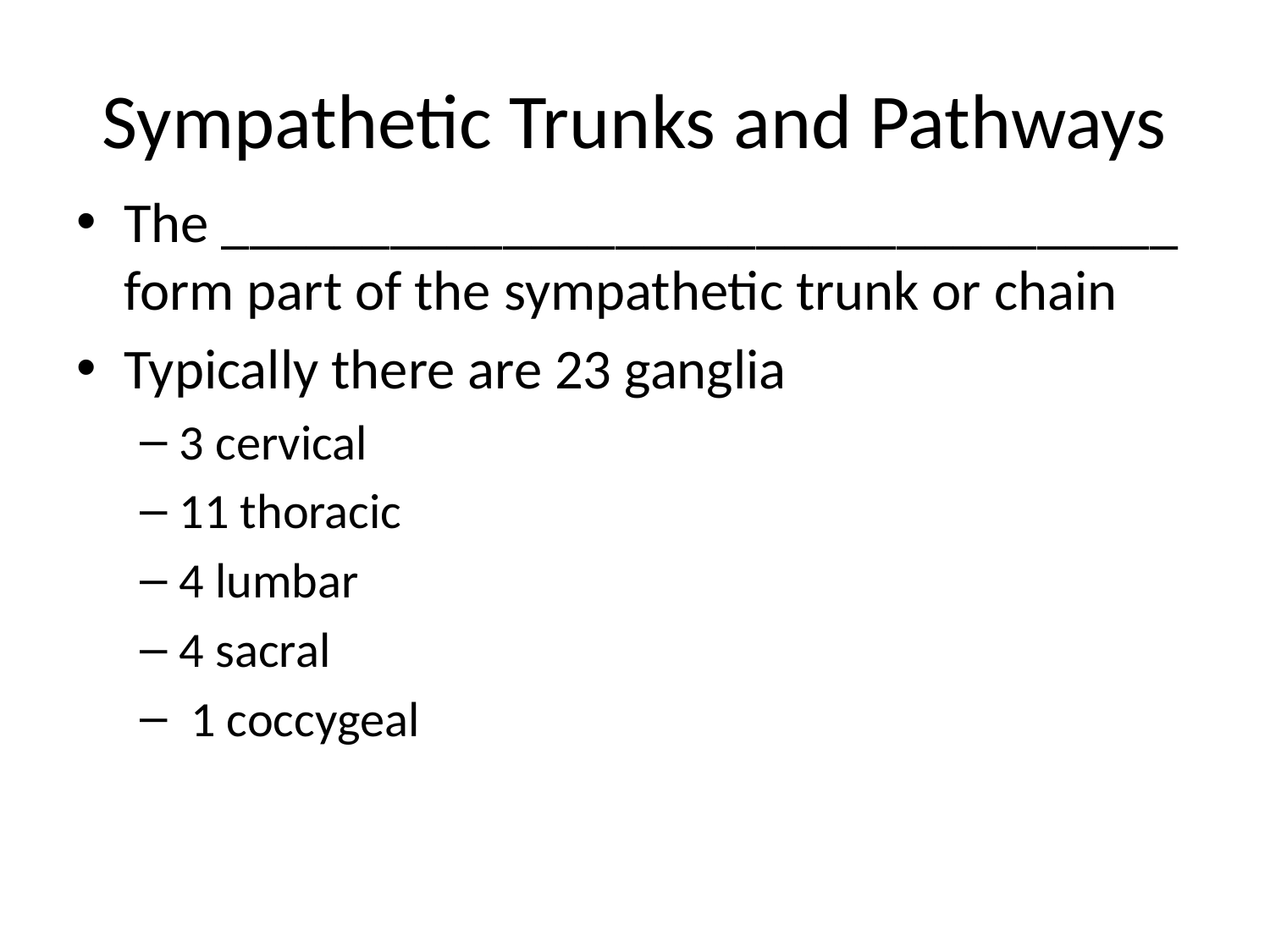

# Sympathetic Trunks and Pathways
The __________________________________ form part of the sympathetic trunk or chain
Typically there are 23 ganglia
3 cervical
11 thoracic
4 lumbar
4 sacral
 1 coccygeal